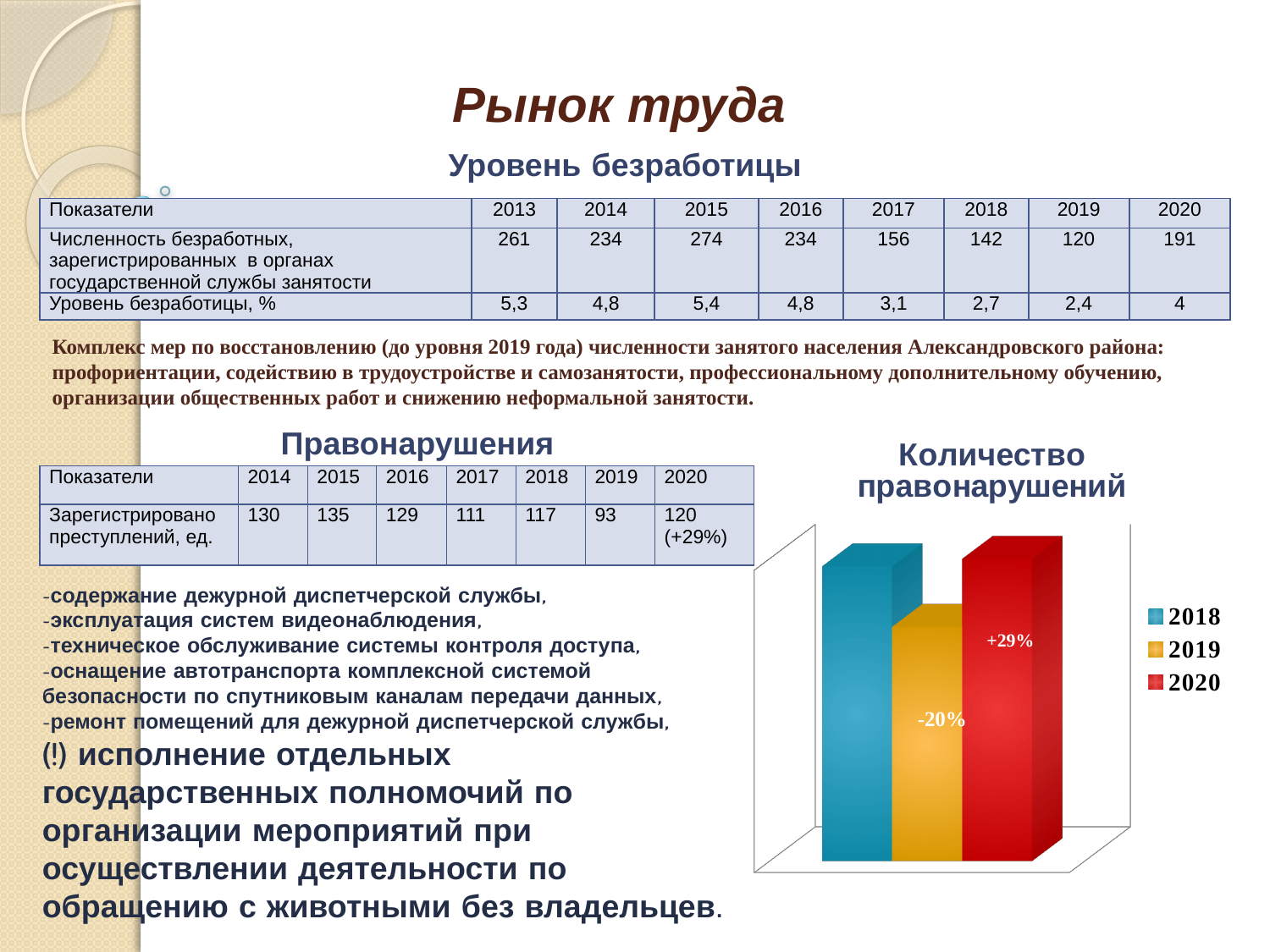

# Рынок труда
Уровень безработицы
| Показатели | 2013 | 2014 | 2015 | 2016 | 2017 | 2018 | 2019 | 2020 |
| --- | --- | --- | --- | --- | --- | --- | --- | --- |
| Численность безработных, зарегистрированных в органах государственной службы занятости | 261 | 234 | 274 | 234 | 156 | 142 | 120 | 191 |
| Уровень безработицы, % | 5,3 | 4,8 | 5,4 | 4,8 | 3,1 | 2,7 | 2,4 | 4 |
Комплекс мер по восстановлению (до уровня 2019 года) численности занятого населения Александровского района: профориентации, содействию в трудоустройстве и самозанятости, профессиональному дополнительному обучению, организации общественных работ и снижению неформальной занятости.

                       Правонарушения

[unsupported chart]

| Показатели | 2014 | 2015 | 2016 | 2017 | 2018 | 2019 | 2020 |
| --- | --- | --- | --- | --- | --- | --- | --- |
| Зарегистрировано преступлений, ед. | 130 | 135 | 129 | 111 | 117 | 93 | 120 (+29%) |
-содержание дежурной диспетчерской службы,
-эксплуатация систем видеонаблюдения,
-техническое обслуживание системы контроля доступа,
-оснащение автотранспорта комплексной системой безопасности по спутниковым каналам передачи данных,
-ремонт помещений для дежурной диспетчерской службы,
(!) исполнение отдельных  государственных полномочий по организации мероприятий при осуществлении деятельности по обращению с животными без владельцев.

    -20%